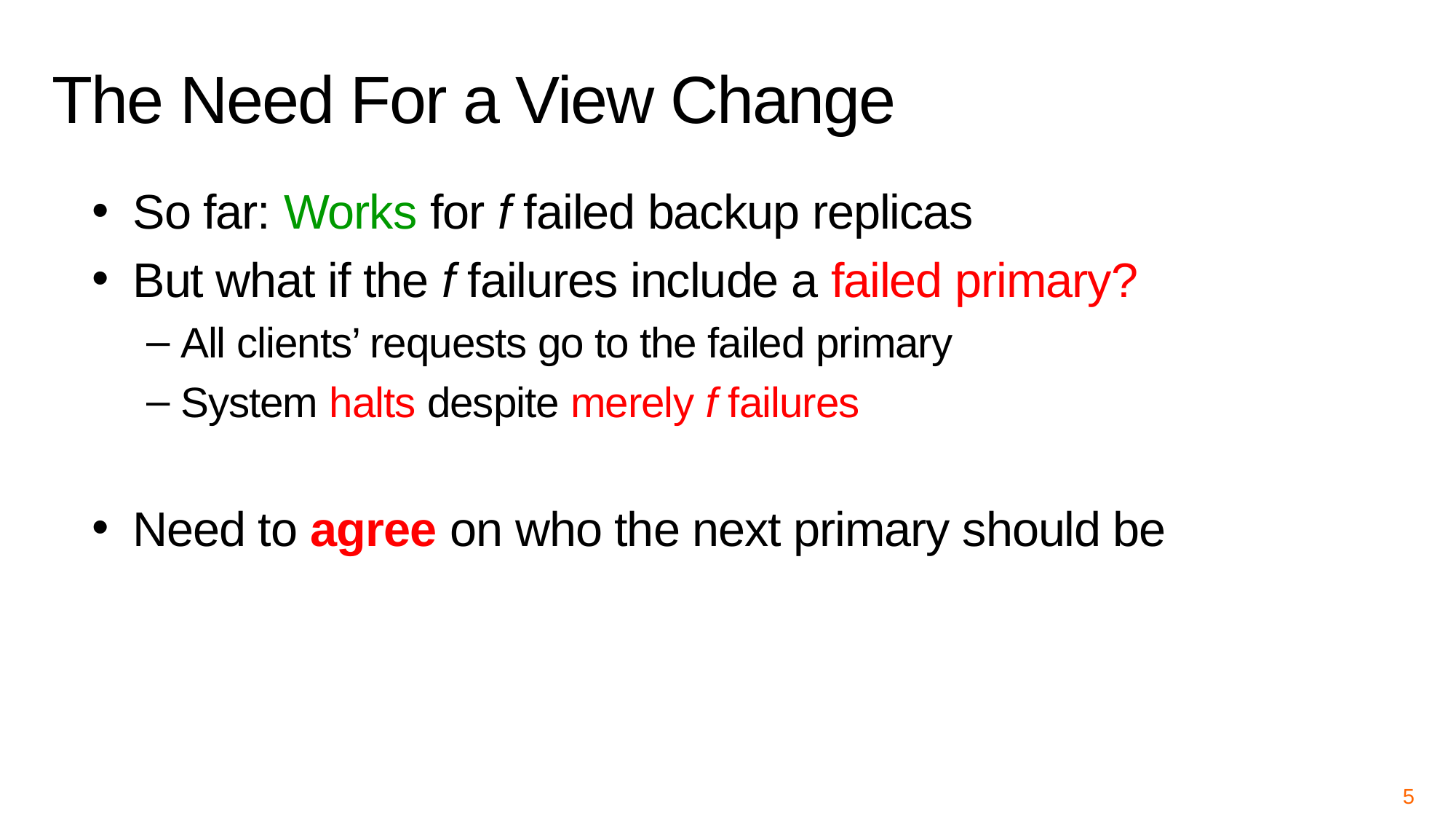

# The Need For a View Change
So far: Works for f failed backup replicas
But what if the f failures include a failed primary?
All clients’ requests go to the failed primary
System halts despite merely f failures

Need to agree on who the next primary should be
5